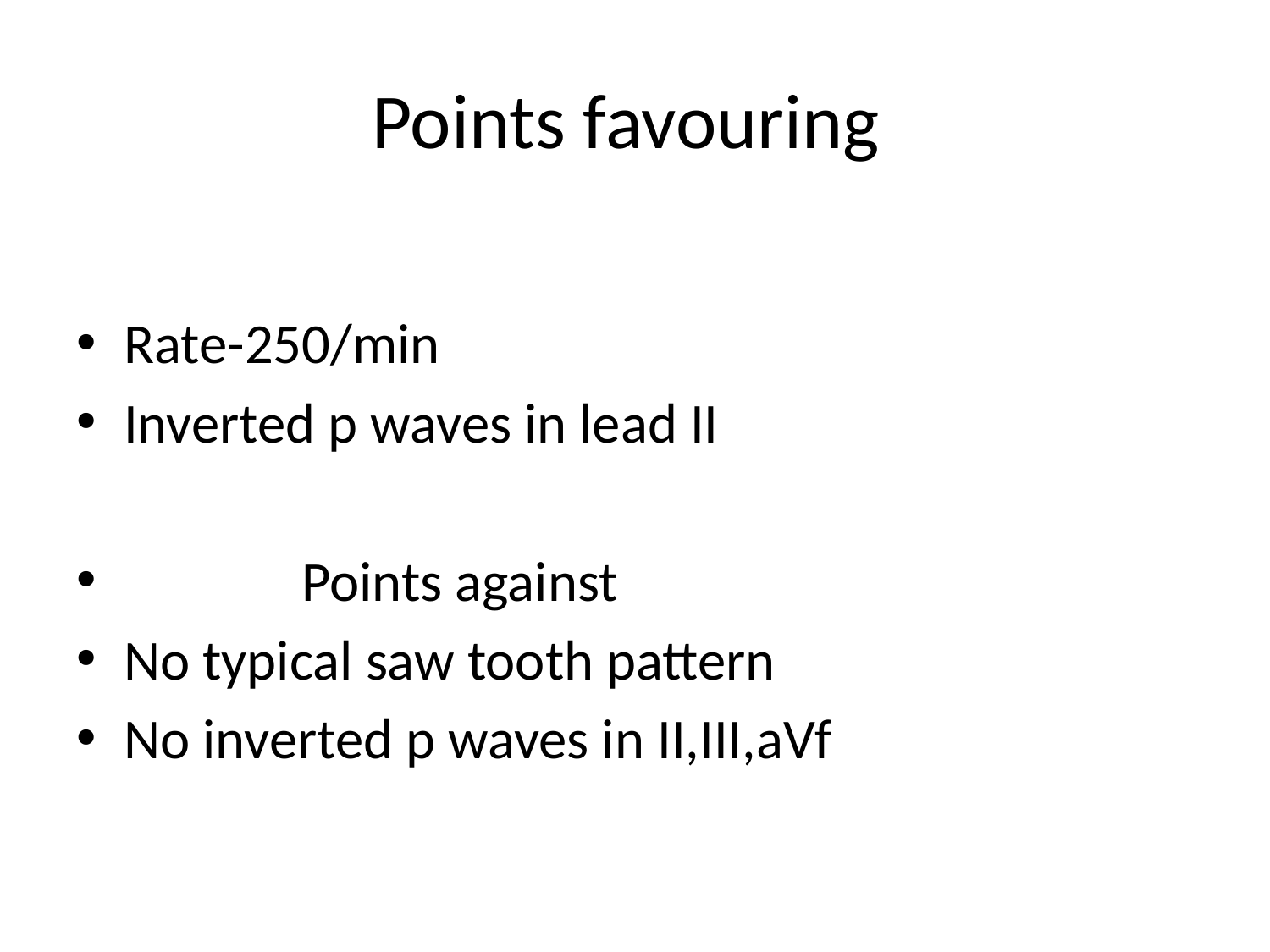

# Points favouring

Rate-250/min
Inverted p waves in lead II

              Points against
No typical saw tooth pattern
No inverted p waves in II,III,aVf